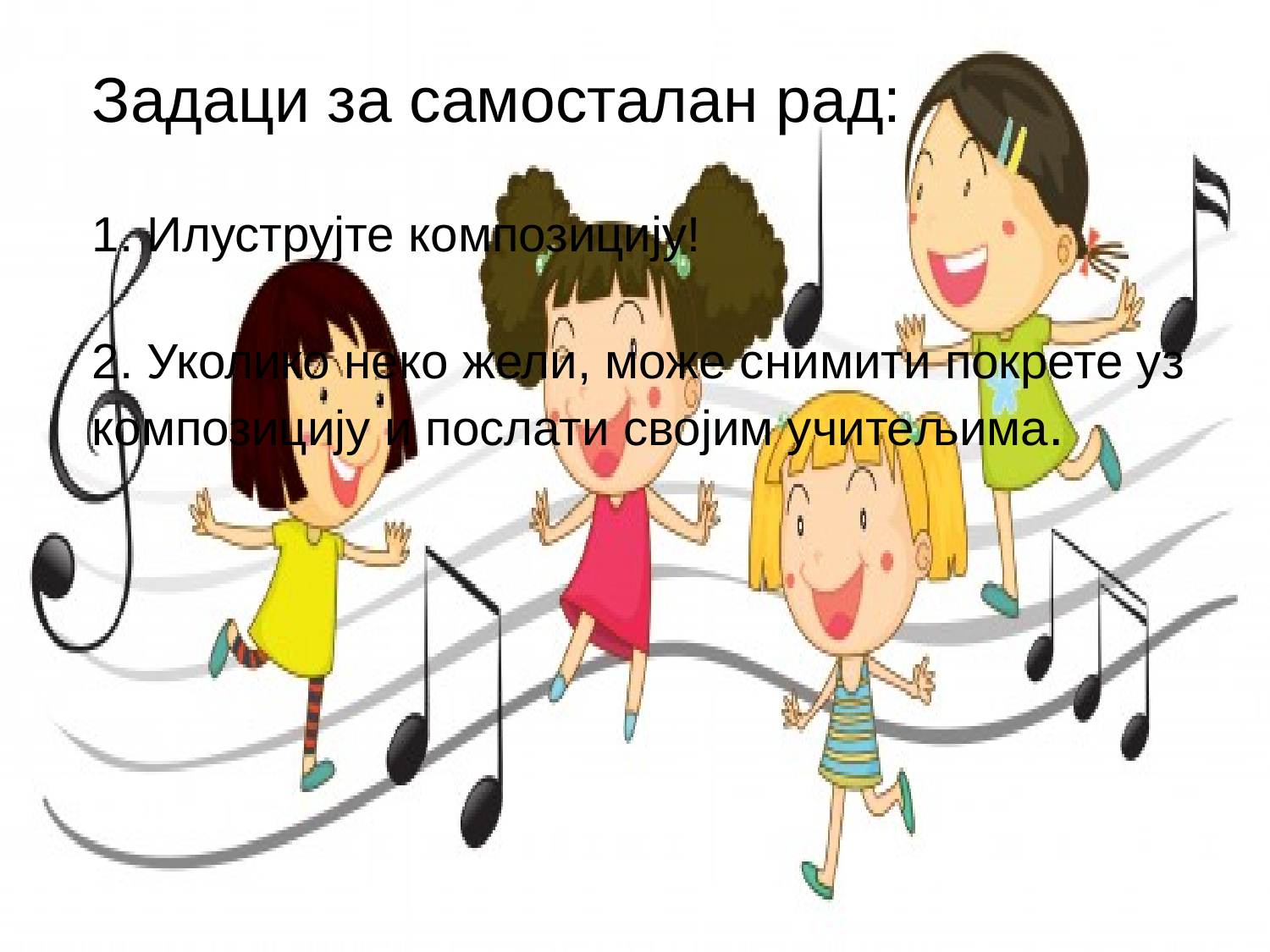

# Задаци за самосталан рад: 1. Илуструјте композицију! 2. Уколико неко жели, може снимити покрете уз композицију и послати својим учитељима.